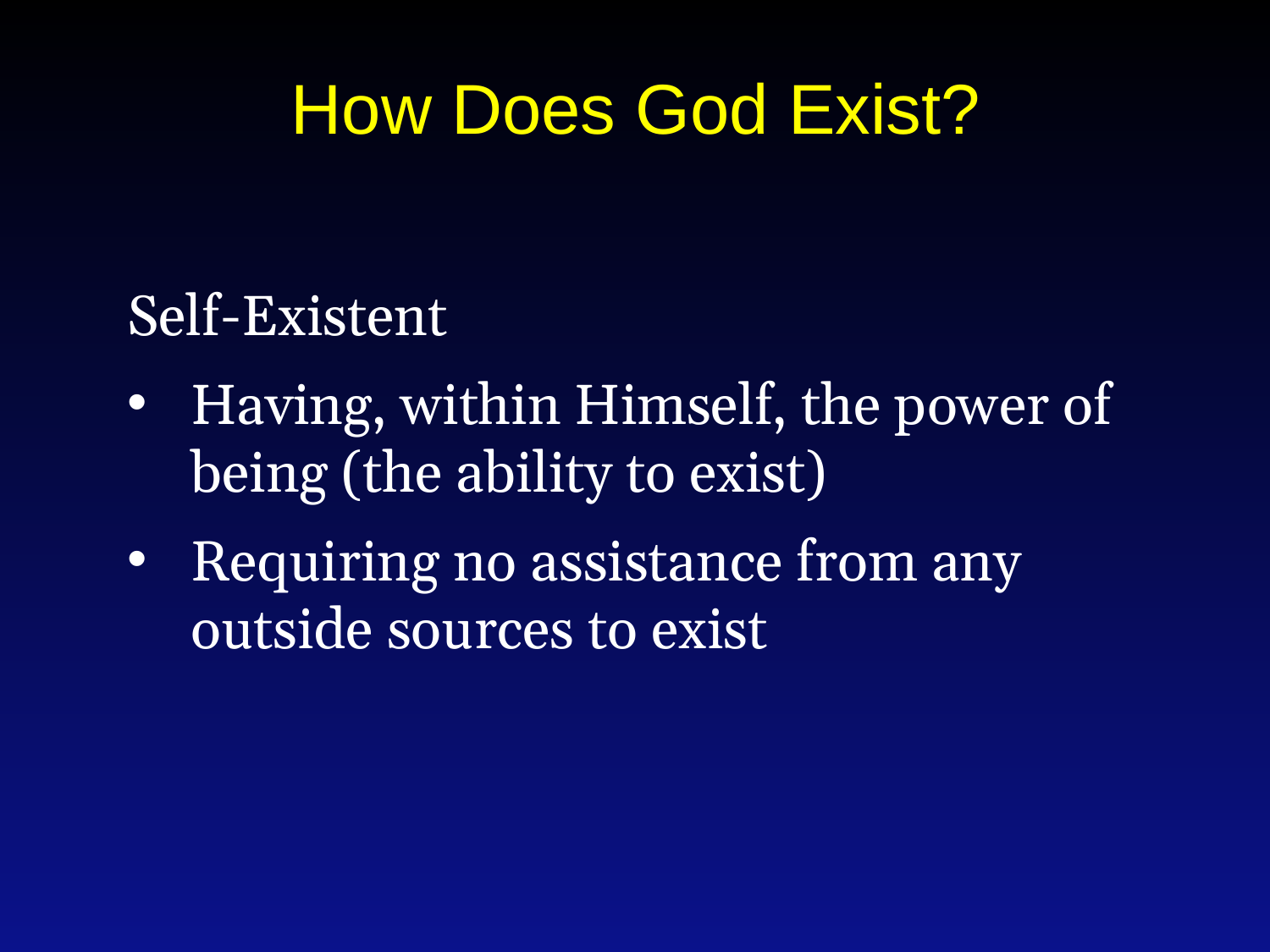

How Does God Exist?

Self-Existent
Having, within Himself, the power of being (the ability to exist)
Requiring no assistance from any outside sources to exist